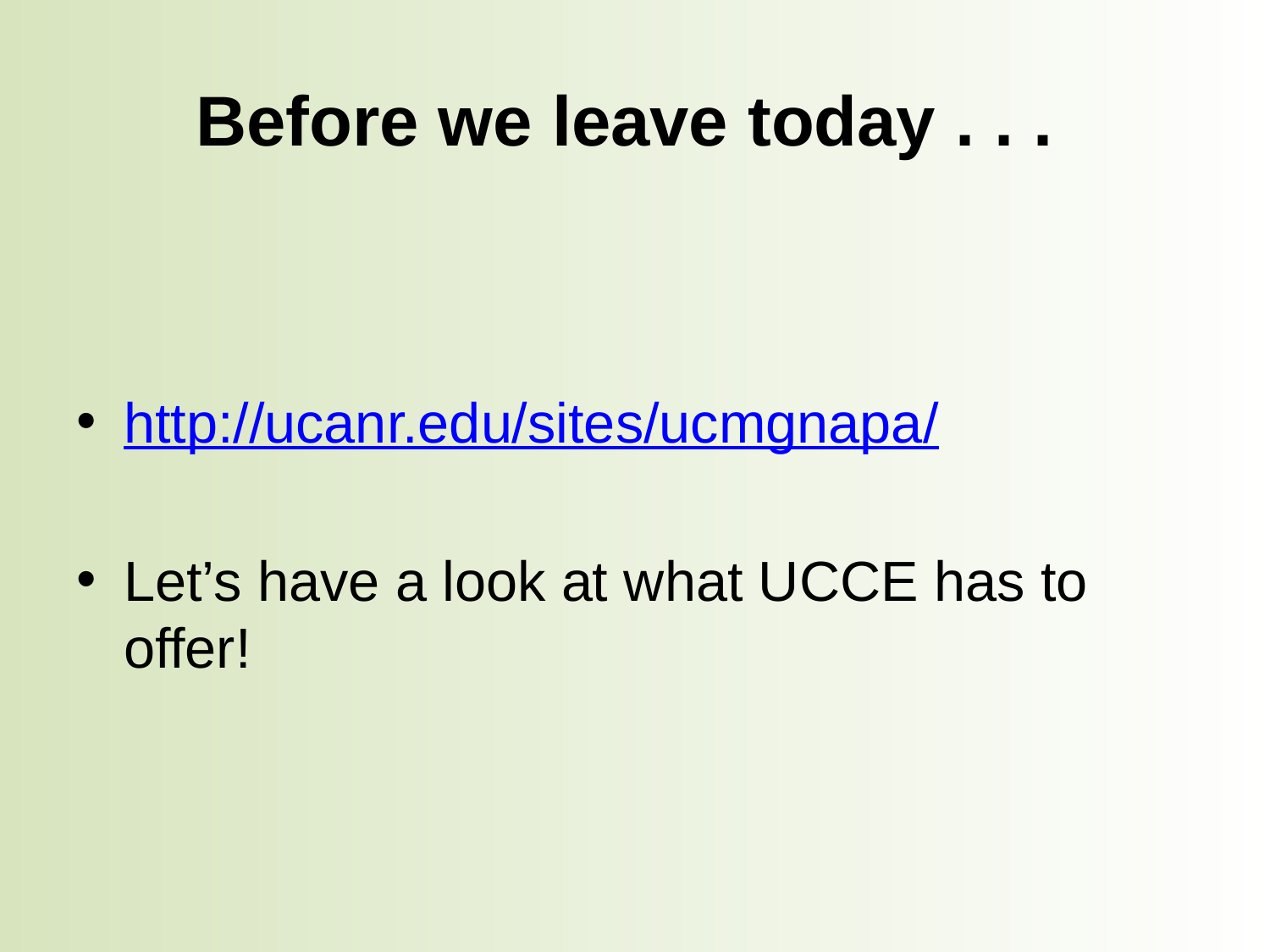

# Before we leave today . . .

http://ucanr.edu/sites/ucmgnapa/

Let’s have a look at what UCCE has to offer!